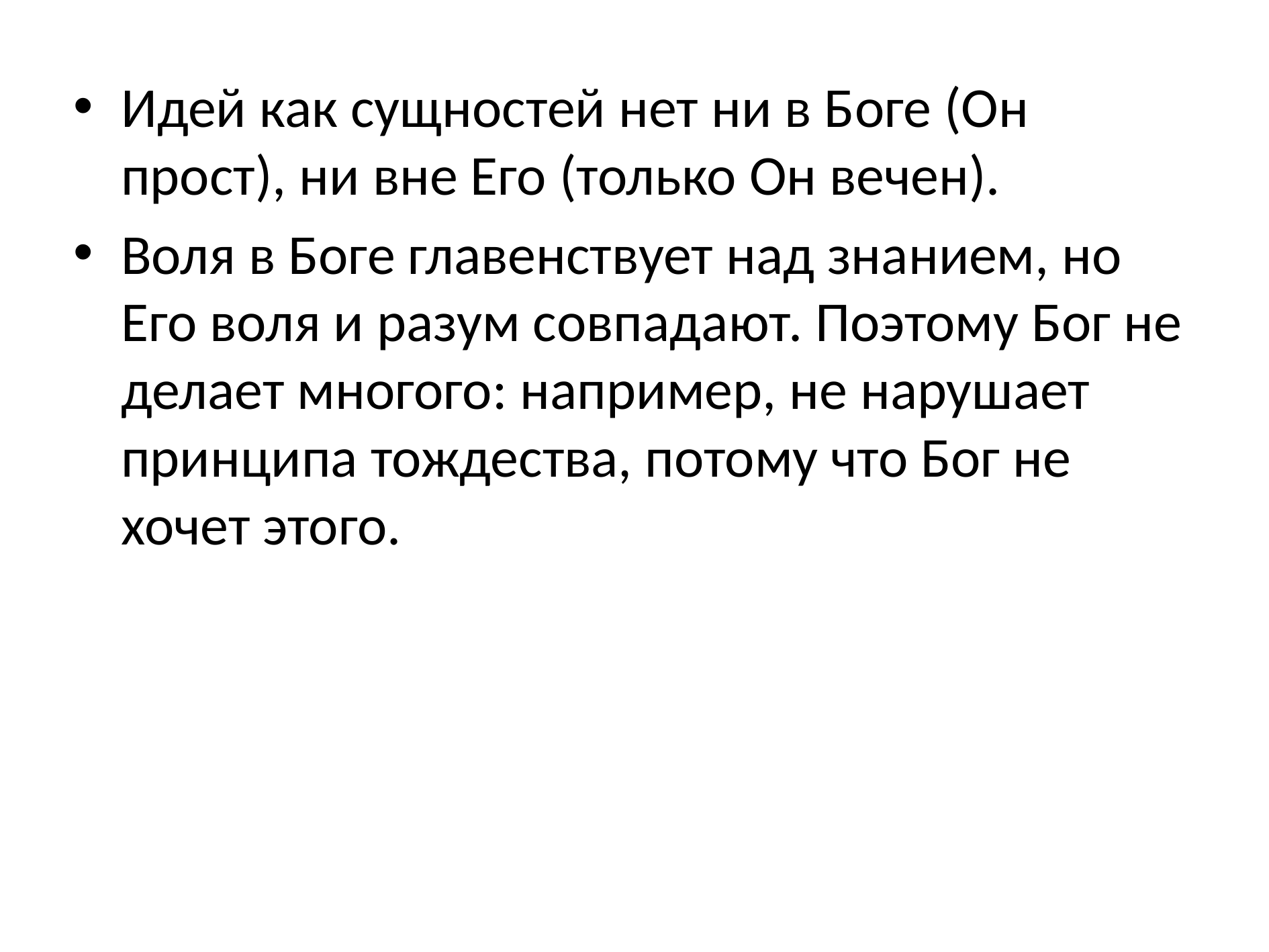

Идей как сущностей нет ни в Боге (Он прост), ни вне Его (только Он вечен).
Воля в Боге главенствует над знанием, но Его воля и разум совпадают. Поэтому Бог не делает многого: например, не нарушает принципа тождества, потому что Бог не хочет этого.